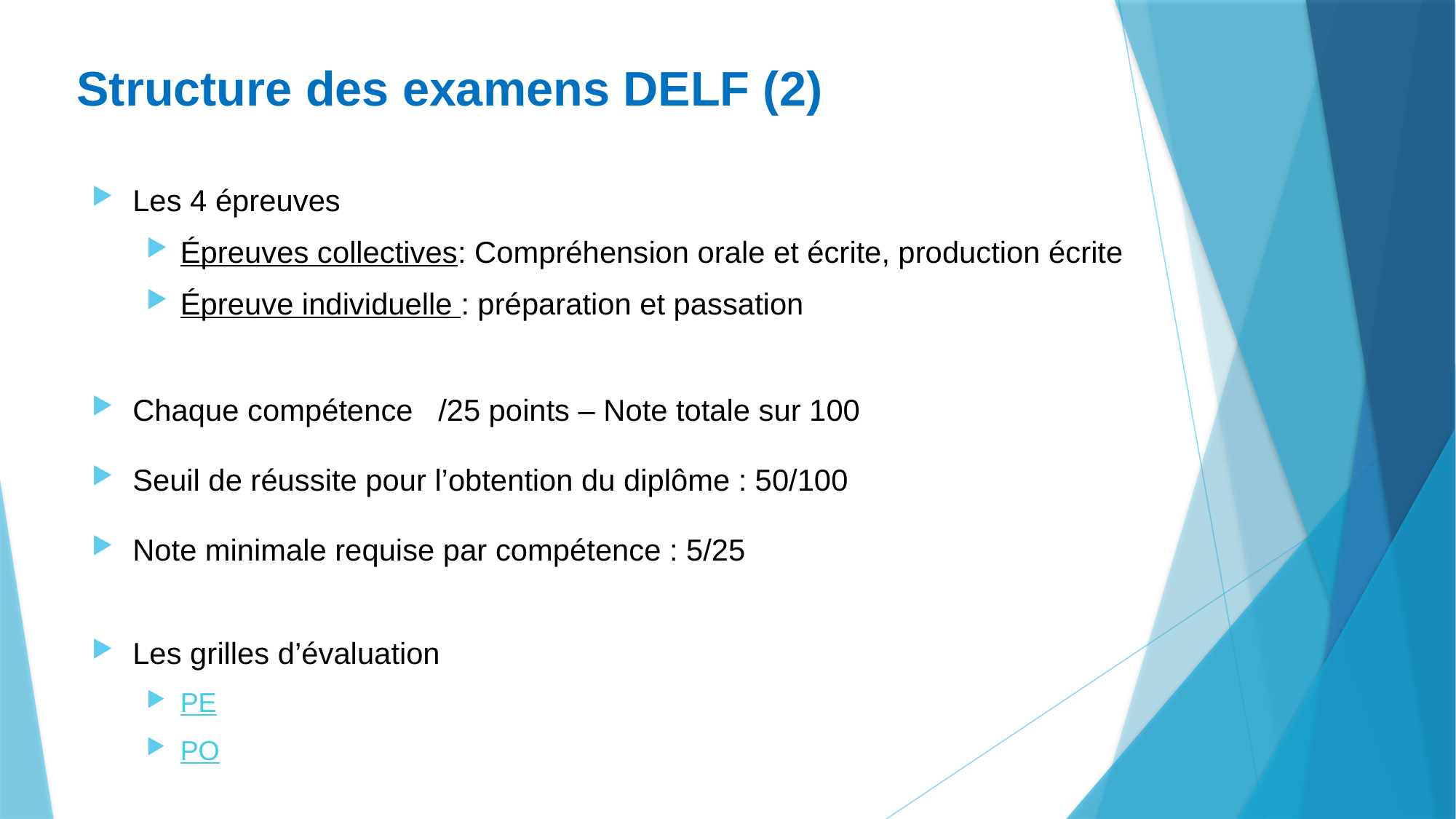

# Structure des examens DELF (2)
Les 4 épreuves
Épreuves collectives: Compréhension orale et écrite, production écrite
Épreuve individuelle : préparation et passation
Chaque compétence   /25 points – Note totale sur 100
Seuil de réussite pour l’obtention du diplôme : 50/100
Note minimale requise par compétence : 5/25

Les grilles d’évaluation
PE
PO